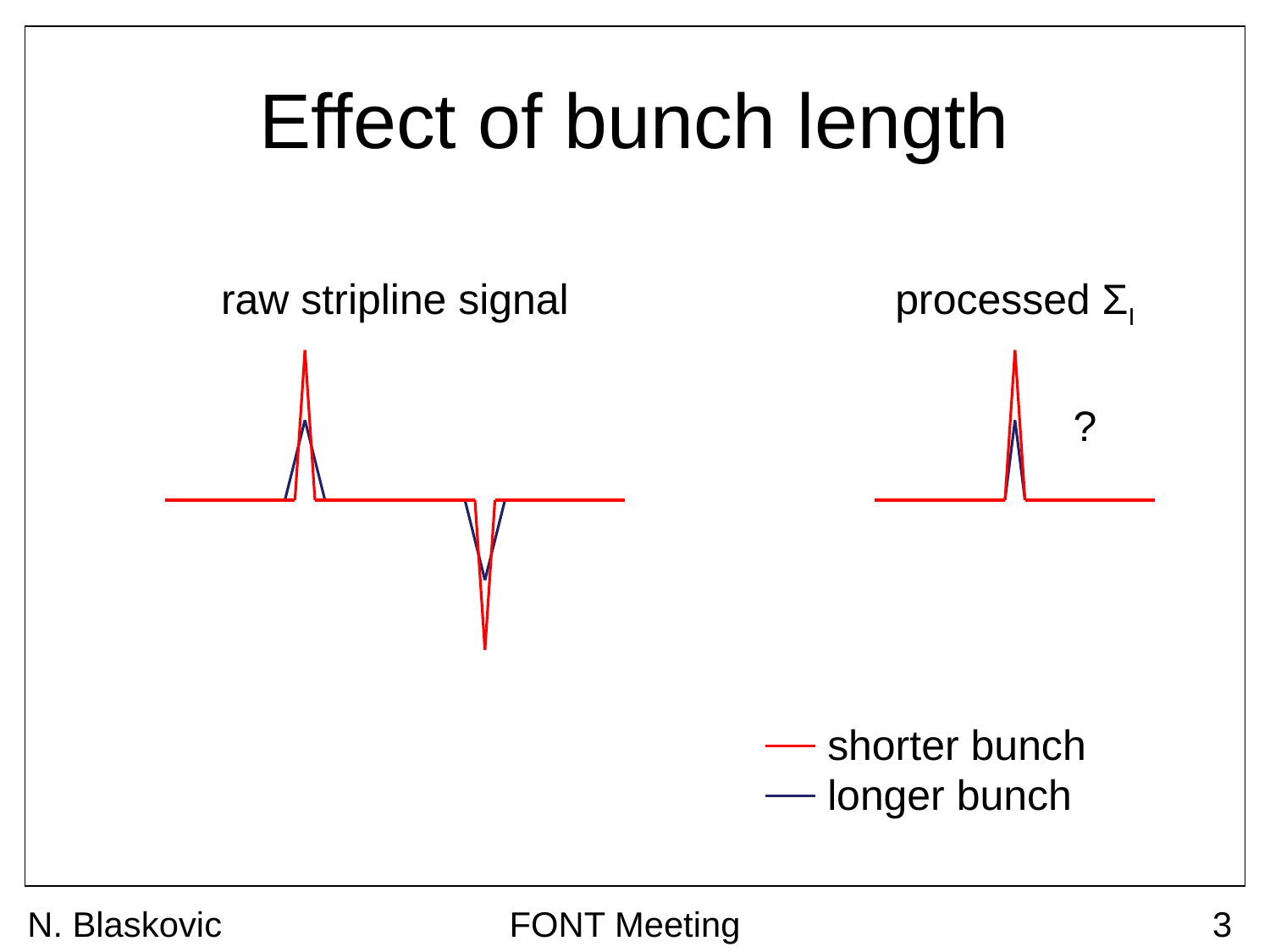

# Effect of bunch length
raw stripline signal
processed ΣI
?
shorter bunch
longer bunch
N. Blaskovic
FONT Meeting
3